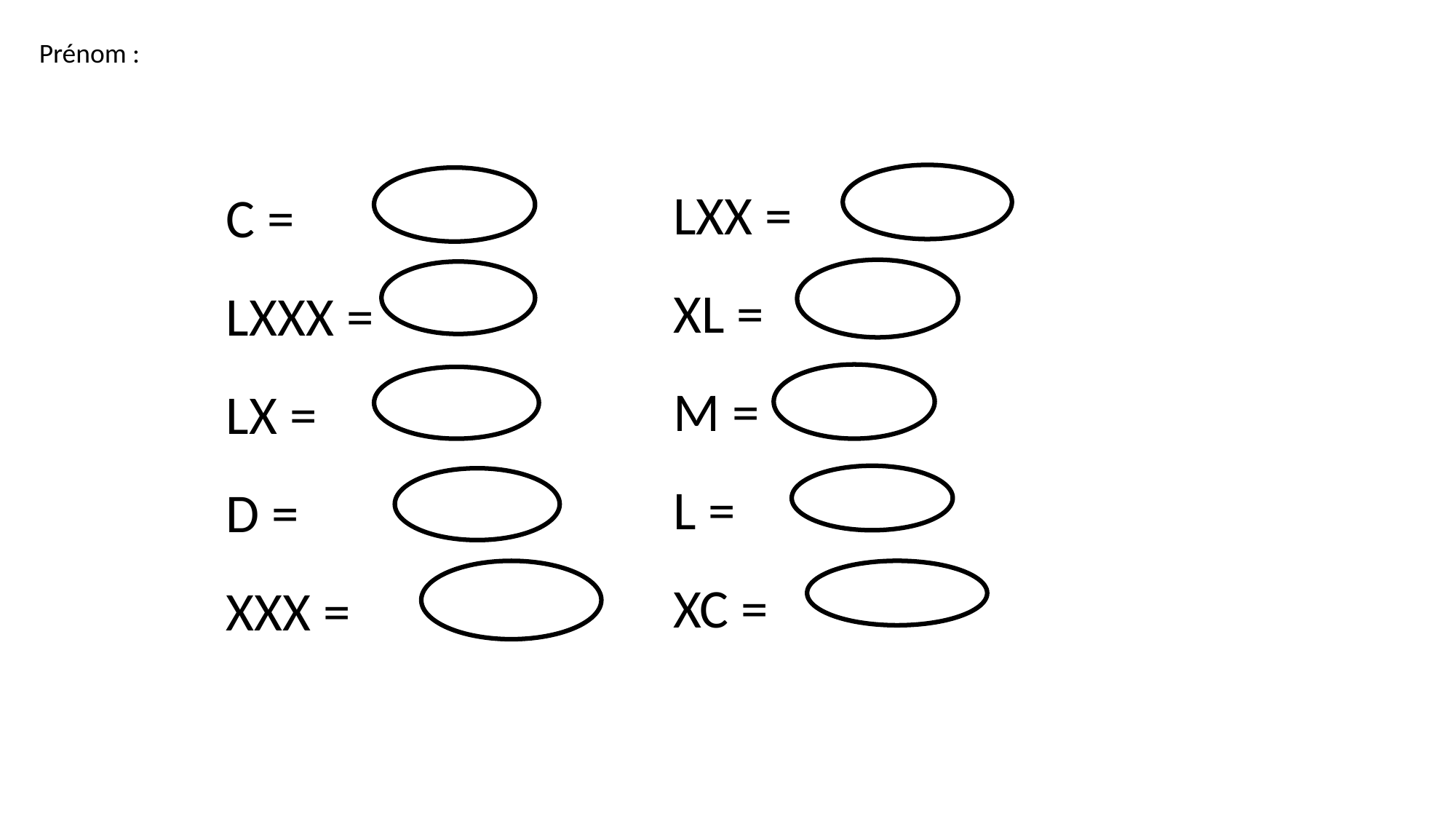

Prénom :
LXX =
XL =
M =
L =
XC =
C =
LXXX =
LX =
D =
XXX =